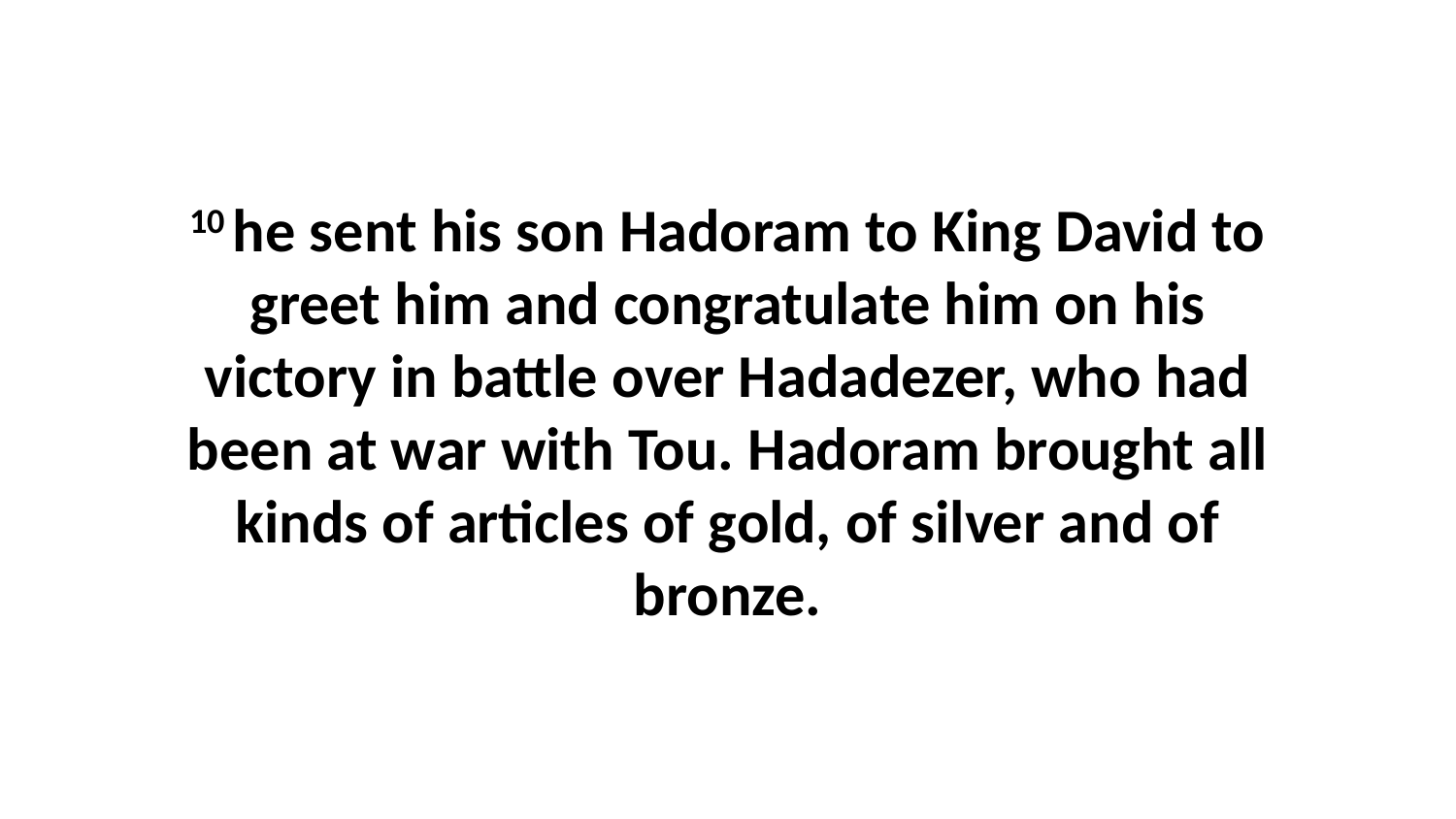

10 he sent his son Hadoram to King David to greet him and congratulate him on his victory in battle over Hadadezer, who had been at war with Tou. Hadoram brought all kinds of articles of gold, of silver and of bronze.